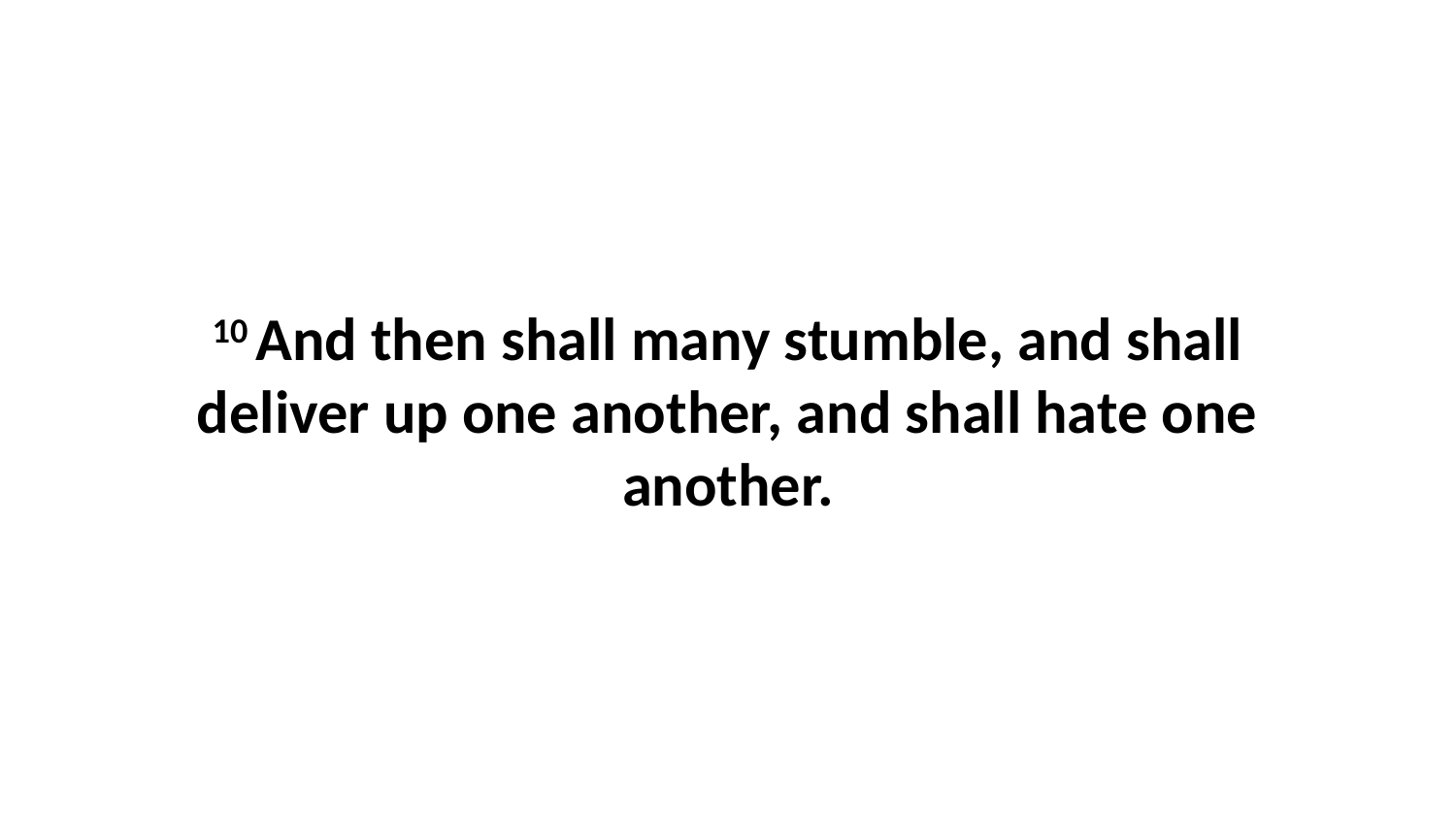

10 And then shall many stumble, and shall deliver up one another, and shall hate one another.